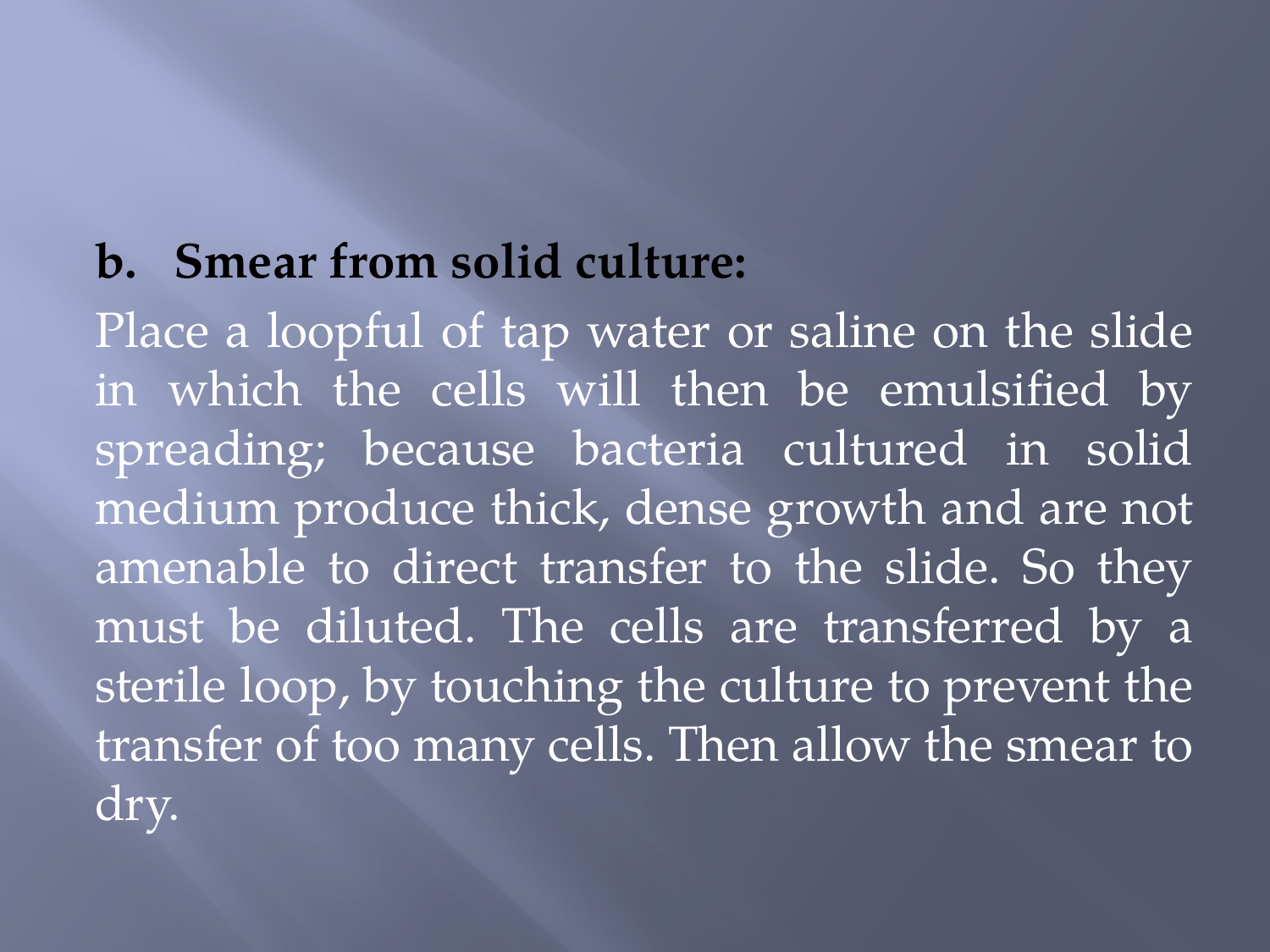

#
b.   Smear from solid culture:
Place a loopful of tap water or saline on the slide in which the cells will then be emulsified by spreading; because bacteria cultured in solid medium produce thick, dense growth and are not amenable to direct transfer to the slide. So they must be diluted. The cells are transferred by a sterile loop, by touching the culture to prevent the transfer of too many cells. Then allow the smear to dry.